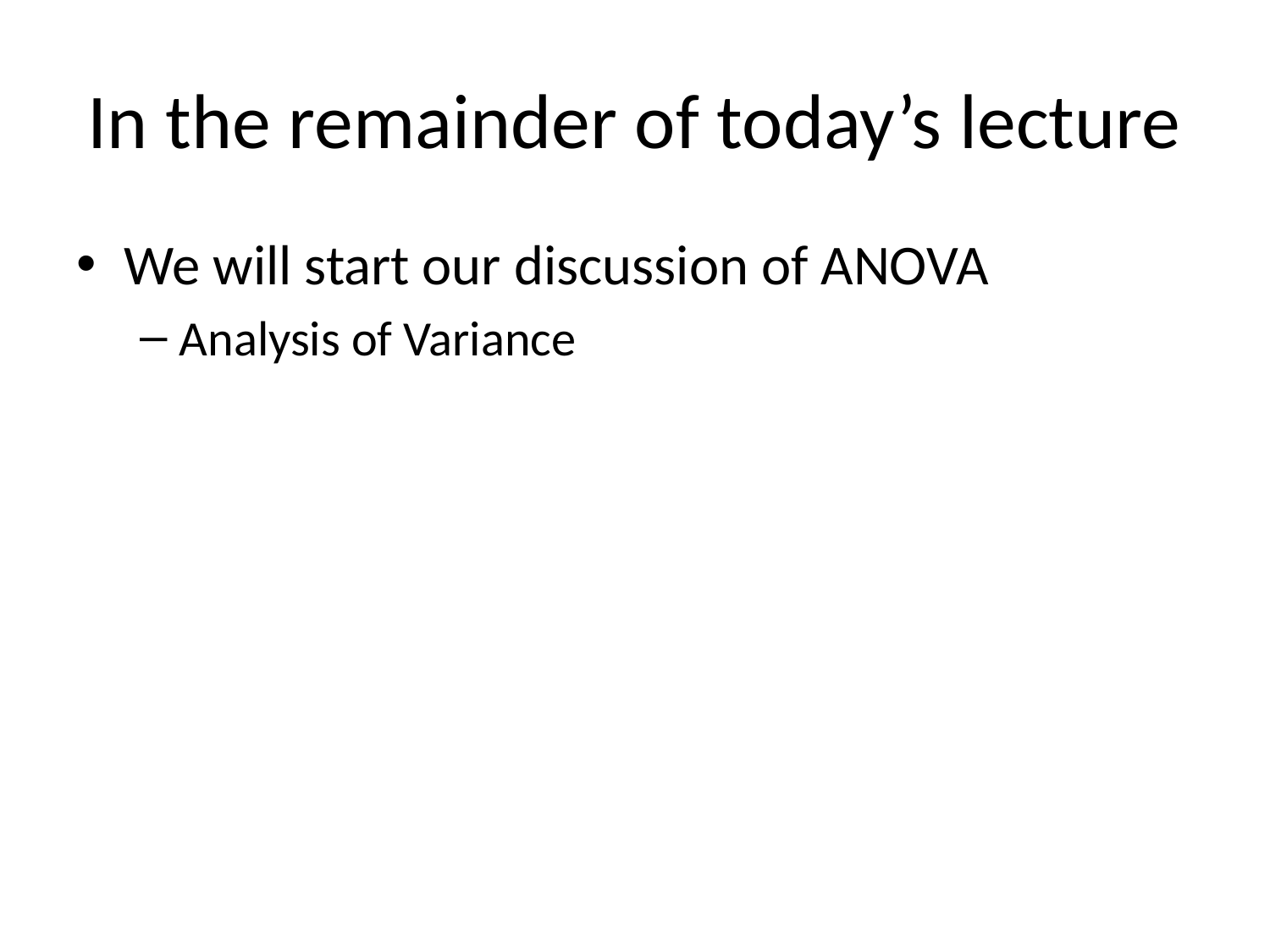

# In the remainder of today’s lecture
We will start our discussion of ANOVA
Analysis of Variance